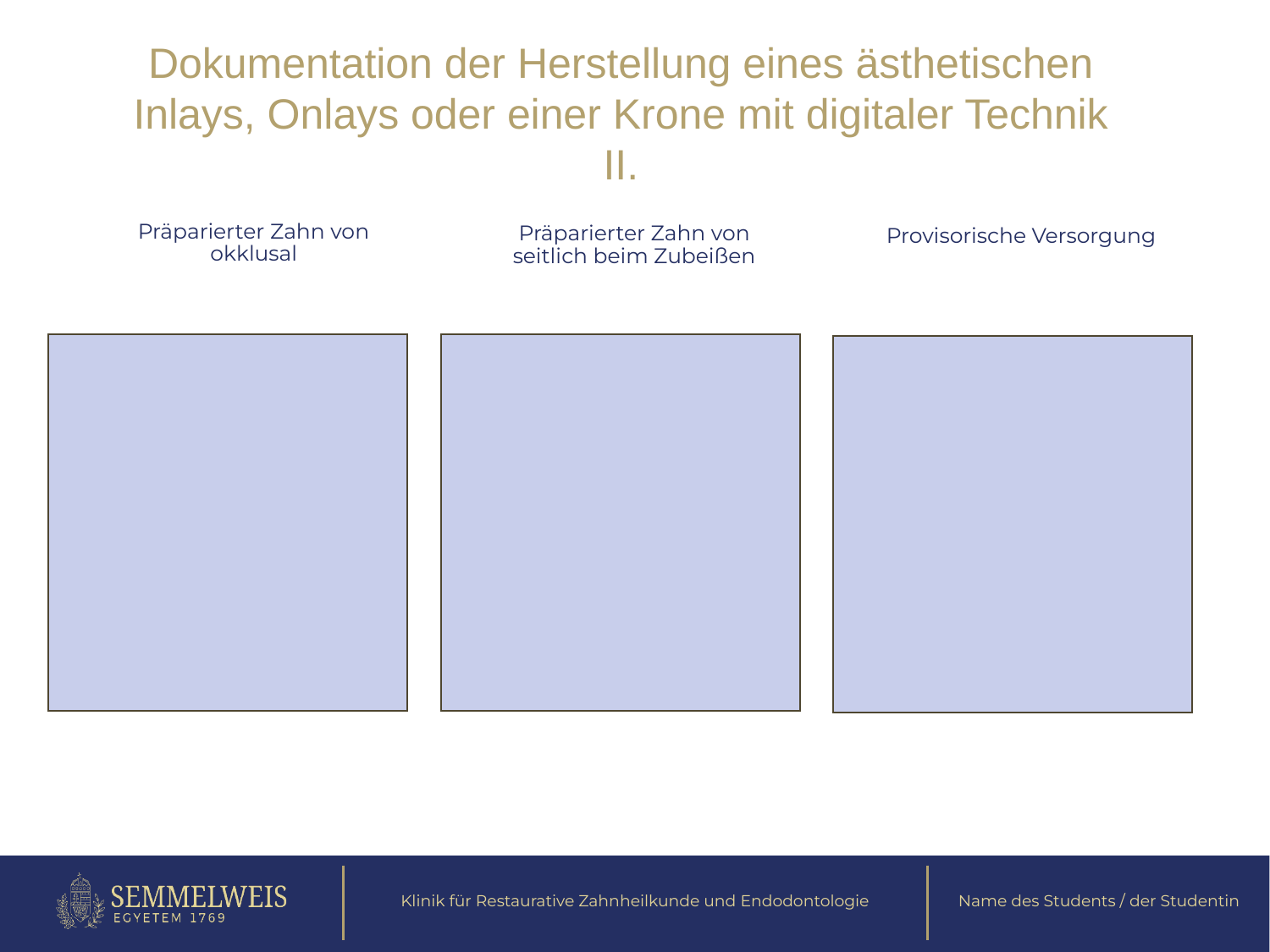

Dokumentation der Herstellung eines ästhetischen Inlays, Onlays oder einer Krone mit digitaler Technik II.
Präparierter Zahn von okklusal
Präparierter Zahn von seitlich beim Zubeißen
Provisorische Versorgung